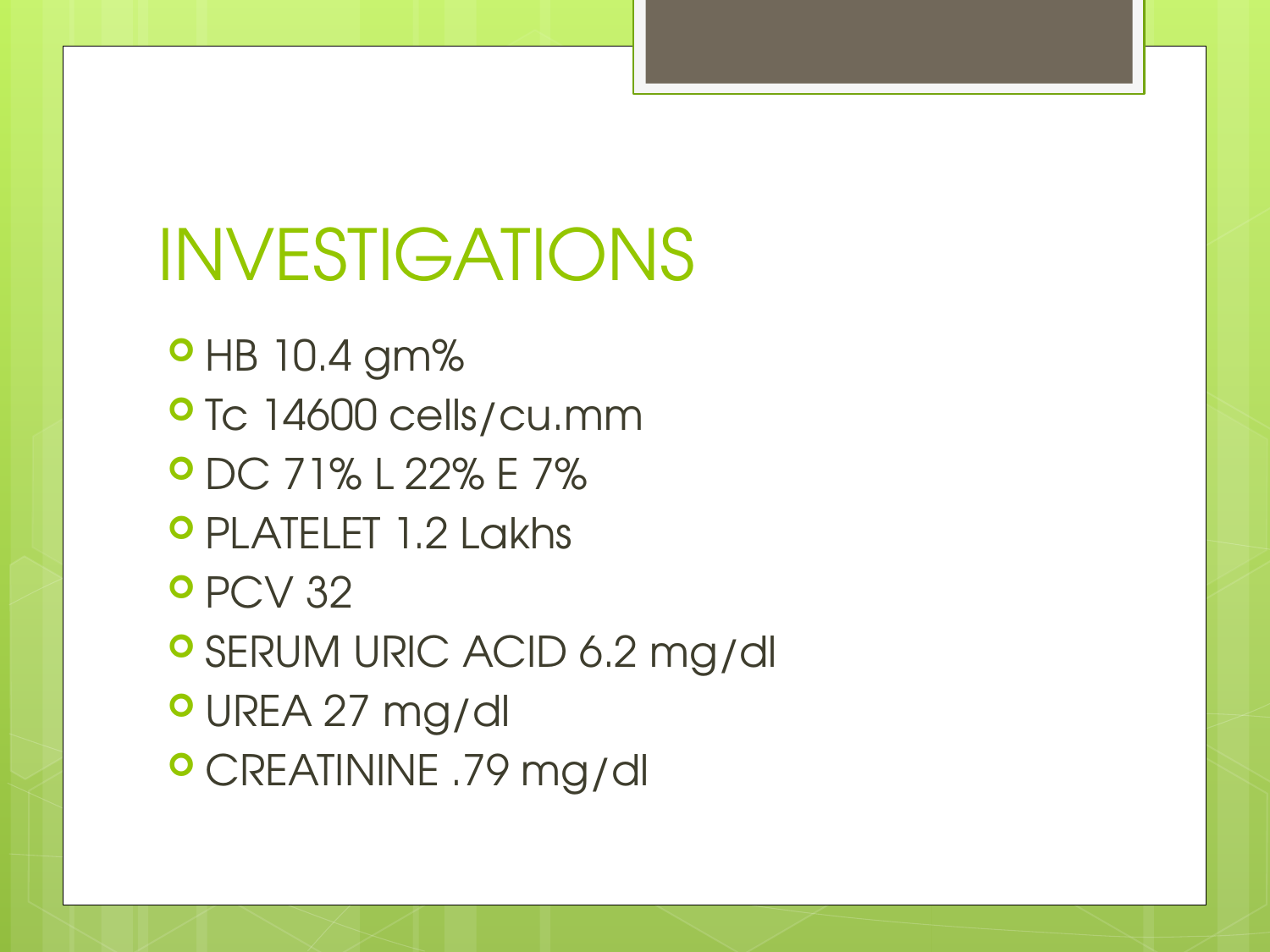

# INVESTIGATIONS
HB 10.4 gm%
Tc 14600 cells/cu.mm
DC 71% L 22% E 7%
PLATELET 1.2 Lakhs
PCV 32
SERUM URIC ACID 6.2 mg/dl
UREA 27 mg/dl
CREATININE .79 mg/dl